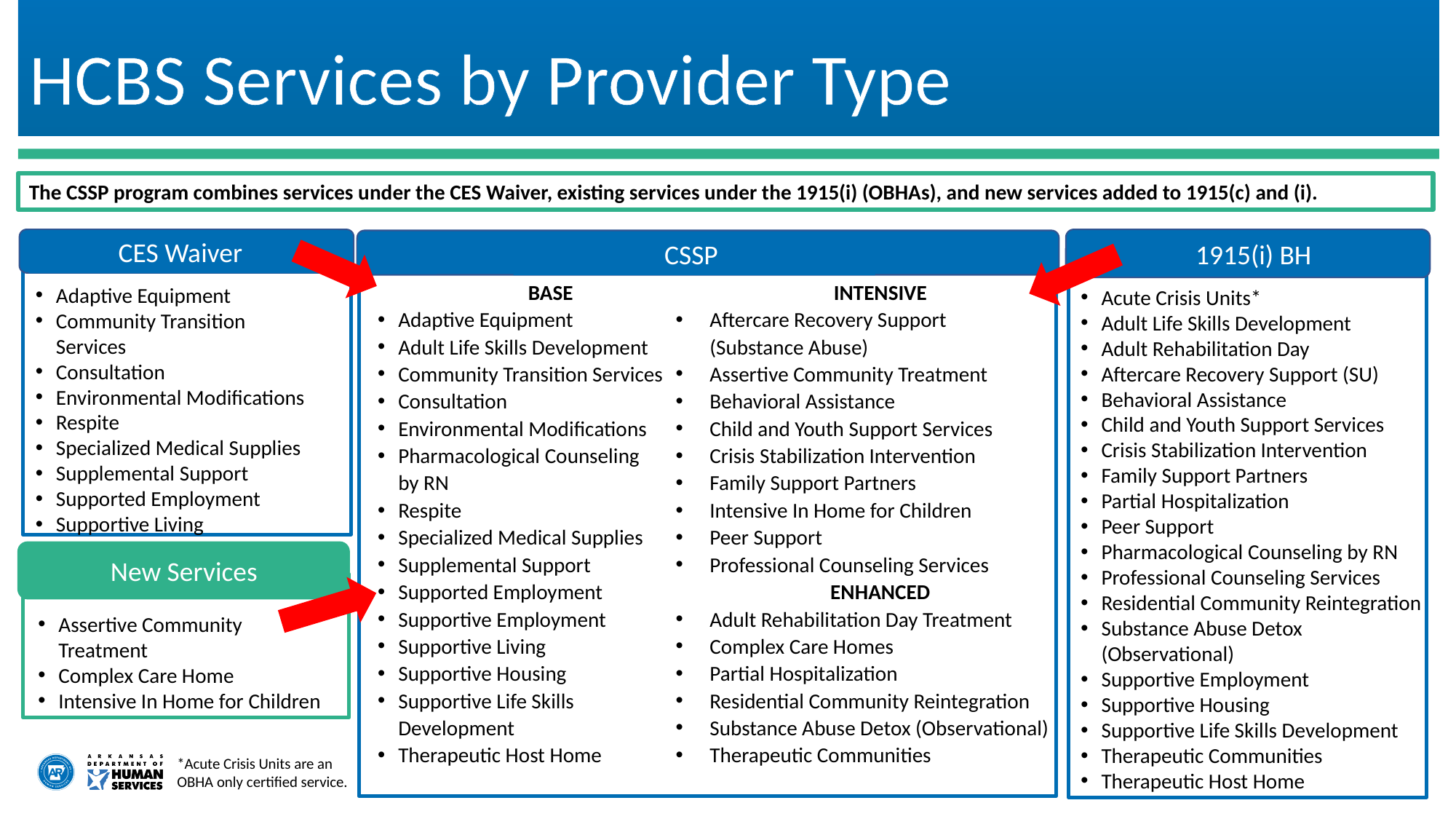

# HCBS Services by Provider Type
The CSSP program combines services under the CES Waiver, existing services under the 1915(i) (OBHAs), and new services added to 1915(c) and (i).

CES Waiver

Adaptive Equipment
Community Transition Services
Consultation
Environmental Modifications
Respite
Specialized Medical Supplies
Supplemental Support
Supported Employment
Supportive Living

1915(i) BH

Acute Crisis Units*
Adult Life Skills Development
Adult Rehabilitation Day
Aftercare Recovery Support (SU)
Behavioral Assistance
Child and Youth Support Services
Crisis Stabilization Intervention
Family Support Partners
Partial Hospitalization
Peer Support
Pharmacological Counseling by RN
Professional Counseling Services
Residential Community Reintegration
Substance Abuse Detox (Observational)
Supportive Employment
Supportive Housing
Supportive Life Skills Development
Therapeutic Communities
Therapeutic Host Home

CSSP

BASE
Adaptive Equipment
Adult Life Skills Development
Community Transition Services
Consultation
Environmental Modifications
Pharmacological Counseling
by RN
Respite
Specialized Medical Supplies
Supplemental Support
Supported Employment
Supportive Employment
Supportive Living
Supportive Housing
Supportive Life Skills
Development
Therapeutic Host Home

INTENSIVE
Aftercare Recovery Support
(Substance Abuse)
Assertive Community Treatment
Behavioral Assistance
Child and Youth Support Services
Crisis Stabilization Intervention
Family Support Partners
Intensive In Home for Children
Peer Support
Professional Counseling Services
ENHANCED
Adult Rehabilitation Day Treatment
Complex Care Homes
Partial Hospitalization
Residential Community Reintegration
Substance Abuse Detox (Observational)
Therapeutic Communities

New Services

Assertive Community Treatment
Complex Care Home
Intensive In Home for Children

*Acute Crisis Units are an OBHA only certified service.